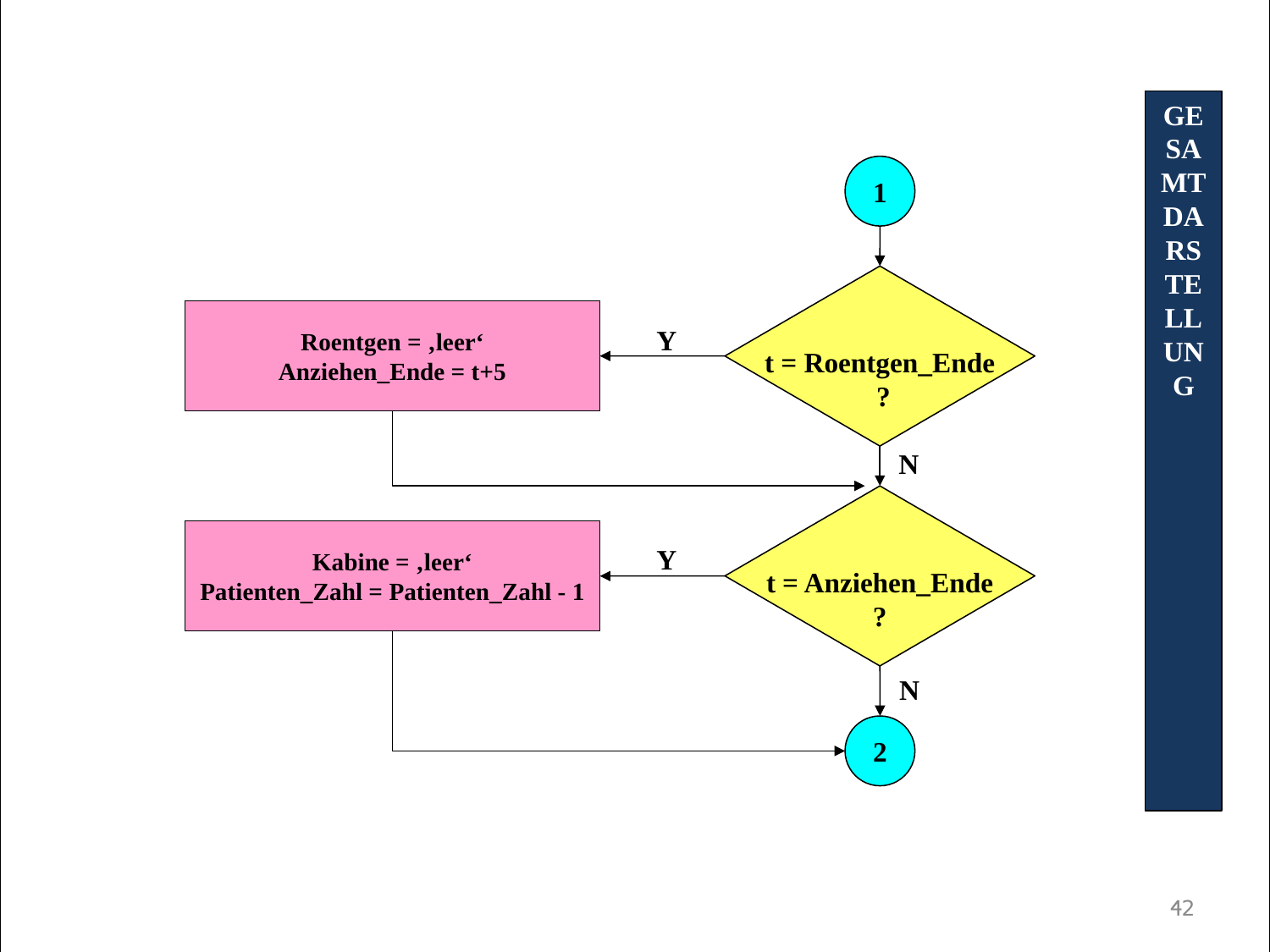

GESAMTDARSTELLUNG
1

t = Roentgen_Ende
 ?

Roentgen = ‚leer‘
Anziehen_Ende = t+5
Y
N

t = Anziehen_Ende
?

Kabine = ‚leer‘
Patienten_Zahl = Patienten_Zahl - 1
Y
N
2
42